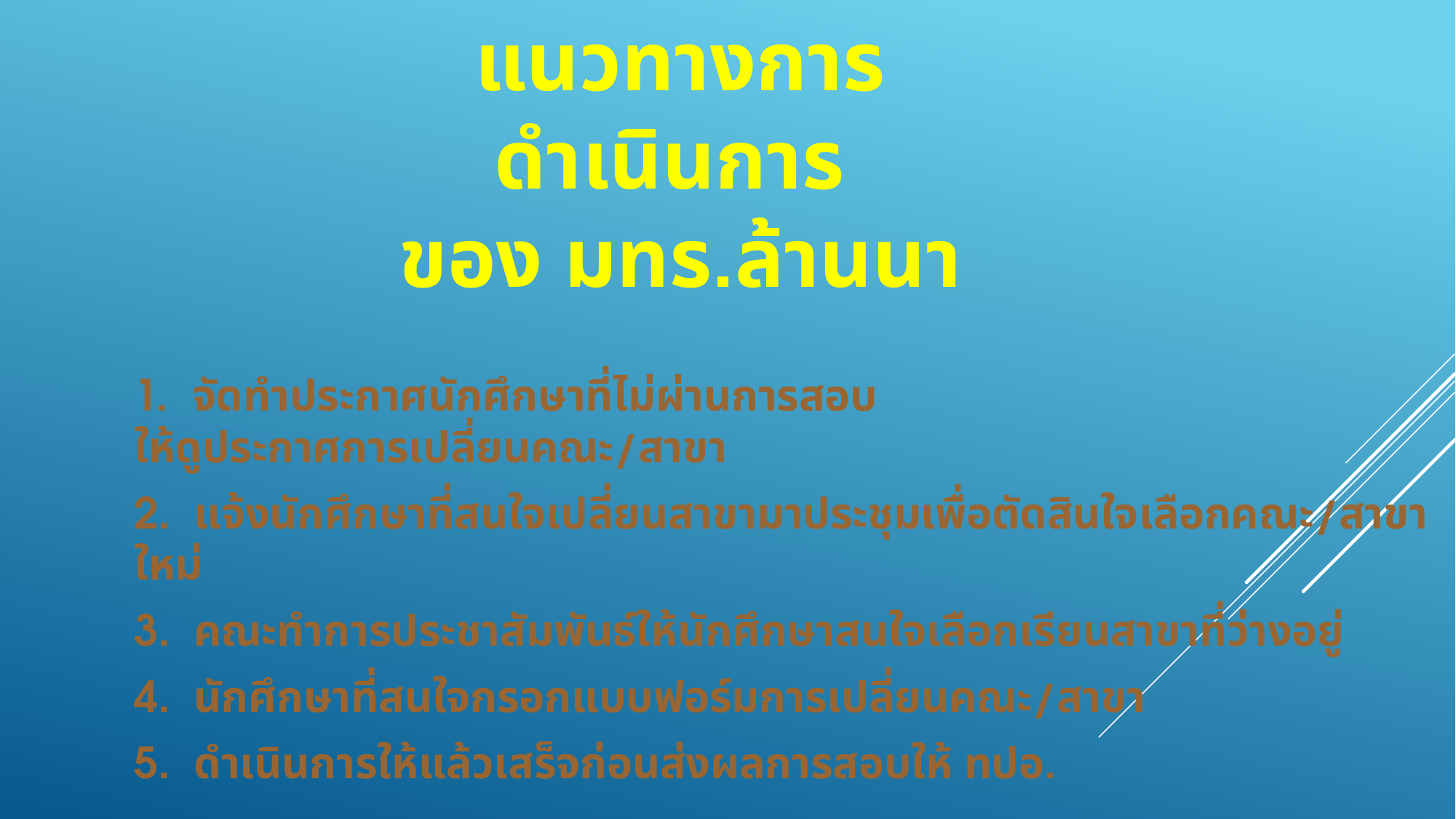

# แนวทางการดำเนินการ ของ มทร.ล้านนา
1.  จัดทำประกาศนักศึกษาที่ไม่ผ่านการสอบ ให้ดูประกาศการเปลี่ยนคณะ/สาขา
2.  แจ้งนักศึกษาที่สนใจเปลี่ยนสาขามาประชุมเพื่อตัดสินใจเลือกคณะ/สาขาใหม่
3.  คณะทำการประชาสัมพันธ์ให้นักศึกษาสนใจเลือกเรียนสาขาที่ว่างอยู่
4.  นักศึกษาที่สนใจกรอกแบบฟอร์มการเปลี่ยนคณะ/สาขา
5.  ดำเนินการให้แล้วเสร็จก่อนส่งผลการสอบให้ ทปอ.